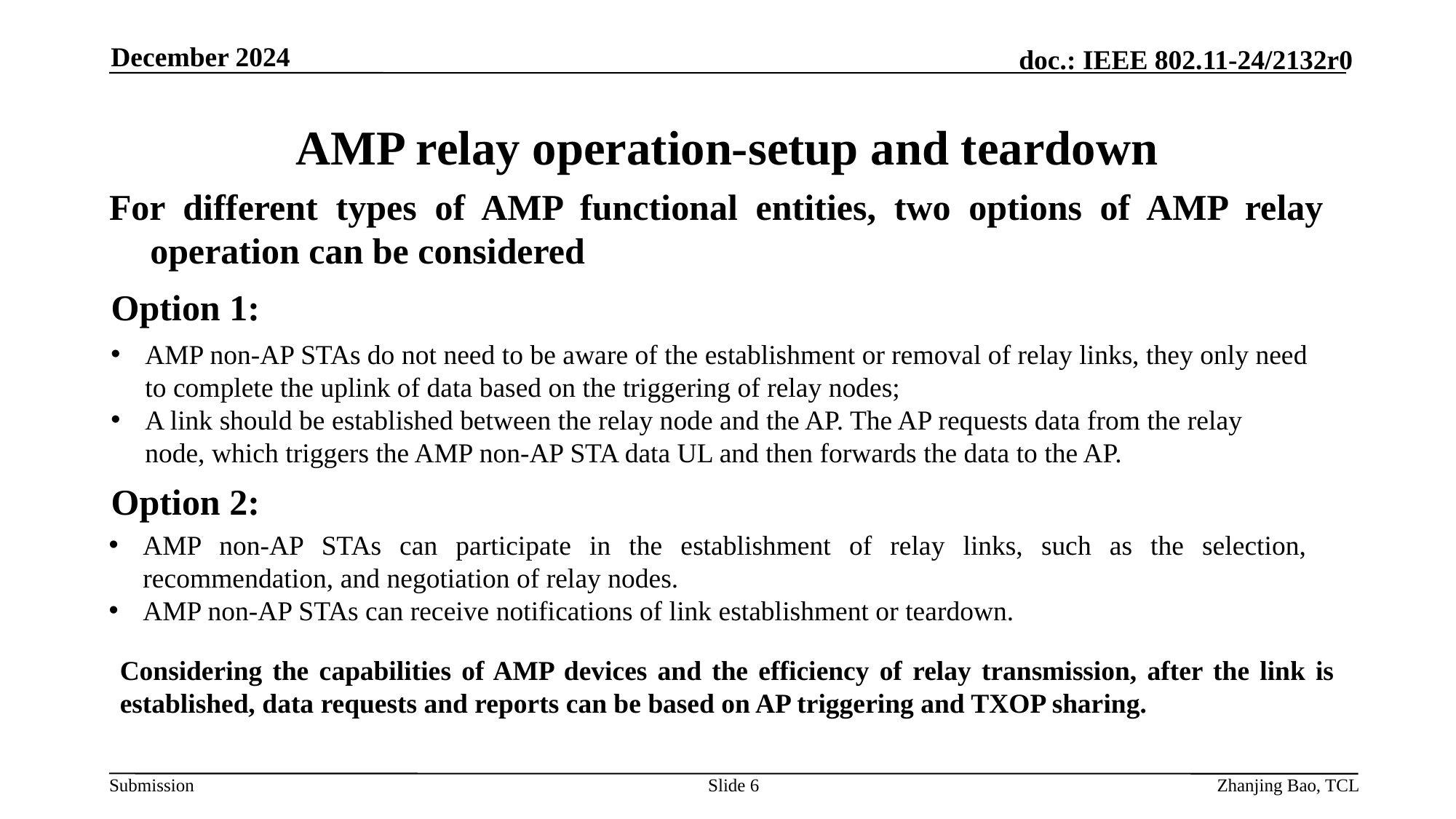

December 2024
# AMP relay operation-setup and teardown
For different types of AMP functional entities, two options of AMP relay operation can be considered
Option 1:

AMP non-AP STAs do not need to be aware of the establishment or removal of relay links, they only need to complete the uplink of data based on the triggering of relay nodes;
A link should be established between the relay node and the AP. The AP requests data from the relay node, which triggers the AMP non-AP STA data UL and then forwards the data to the AP.
Option 2:

AMP non-AP STAs can participate in the establishment of relay links, such as the selection, recommendation, and negotiation of relay nodes.
AMP non-AP STAs can receive notifications of link establishment or teardown.
Considering the capabilities of AMP devices and the efficiency of relay transmission, after the link is established, data requests and reports can be based on AP triggering and TXOP sharing.

Slide 6
Zhanjing Bao, TCL